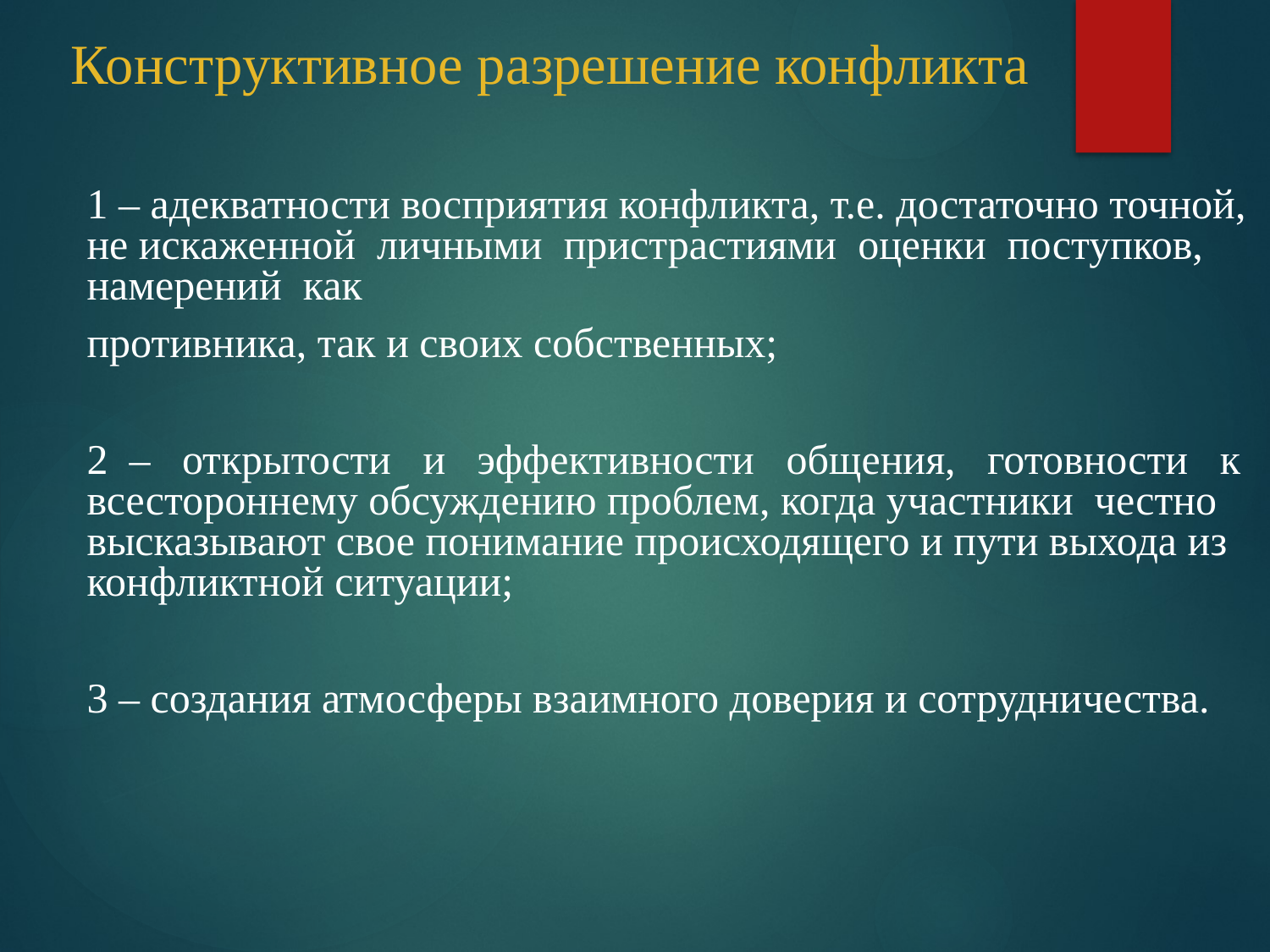

# Конструктивное разрешение конфликта
1 – адекватности восприятия конфликта, т.е. достаточно точной, не искаженной  личными  пристрастиями  оценки  поступков,  намерений  как
противника, так и своих собственных;

2  –   открытости   и   эффективности   общения,   готовности   к всестороннему обсуждению проблем, когда участники  честно  высказывают свое понимание происходящего и пути выхода из конфликтной ситуации;

3 – создания атмосферы взаимного доверия и сотрудничества.